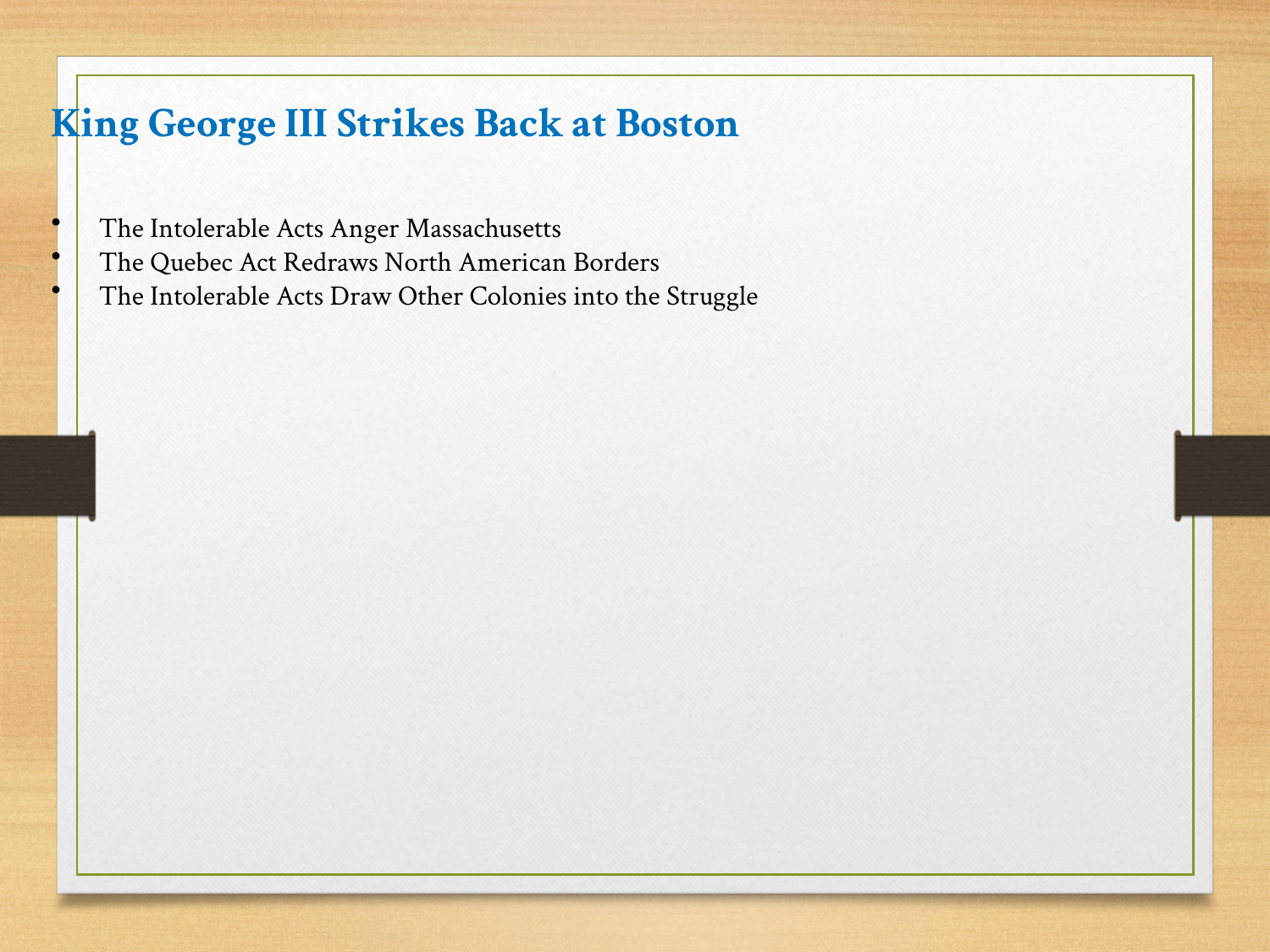

King George III Strikes Back at Boston
The Intolerable Acts Anger Massachusetts
The Quebec Act Redraws North American Borders
The Intolerable Acts Draw Other Colonies into the Struggle